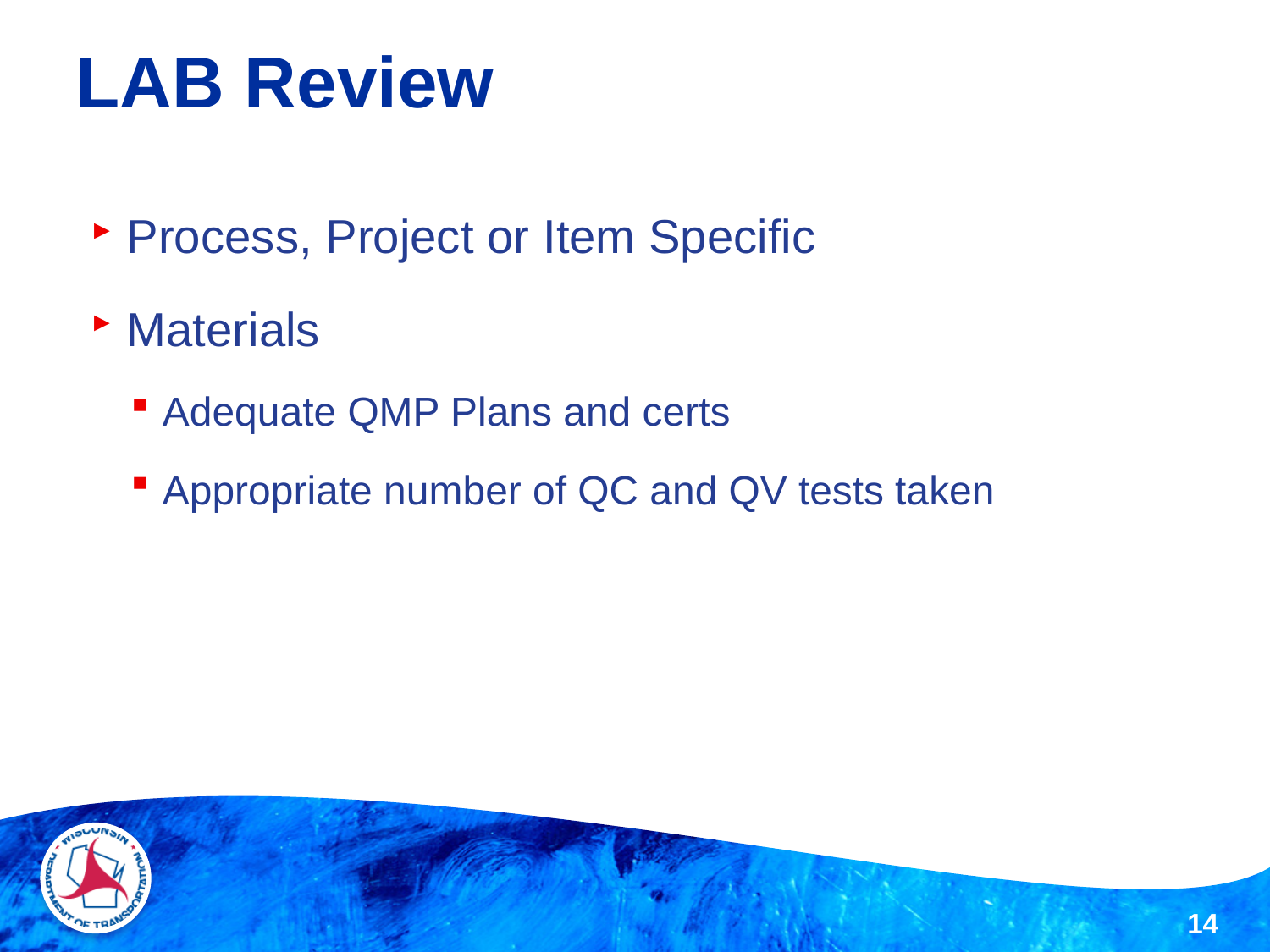

# LAB Review
Process, Project or Item Specific
Materials
Adequate QMP Plans and certs
Appropriate number of QC and QV tests taken

14